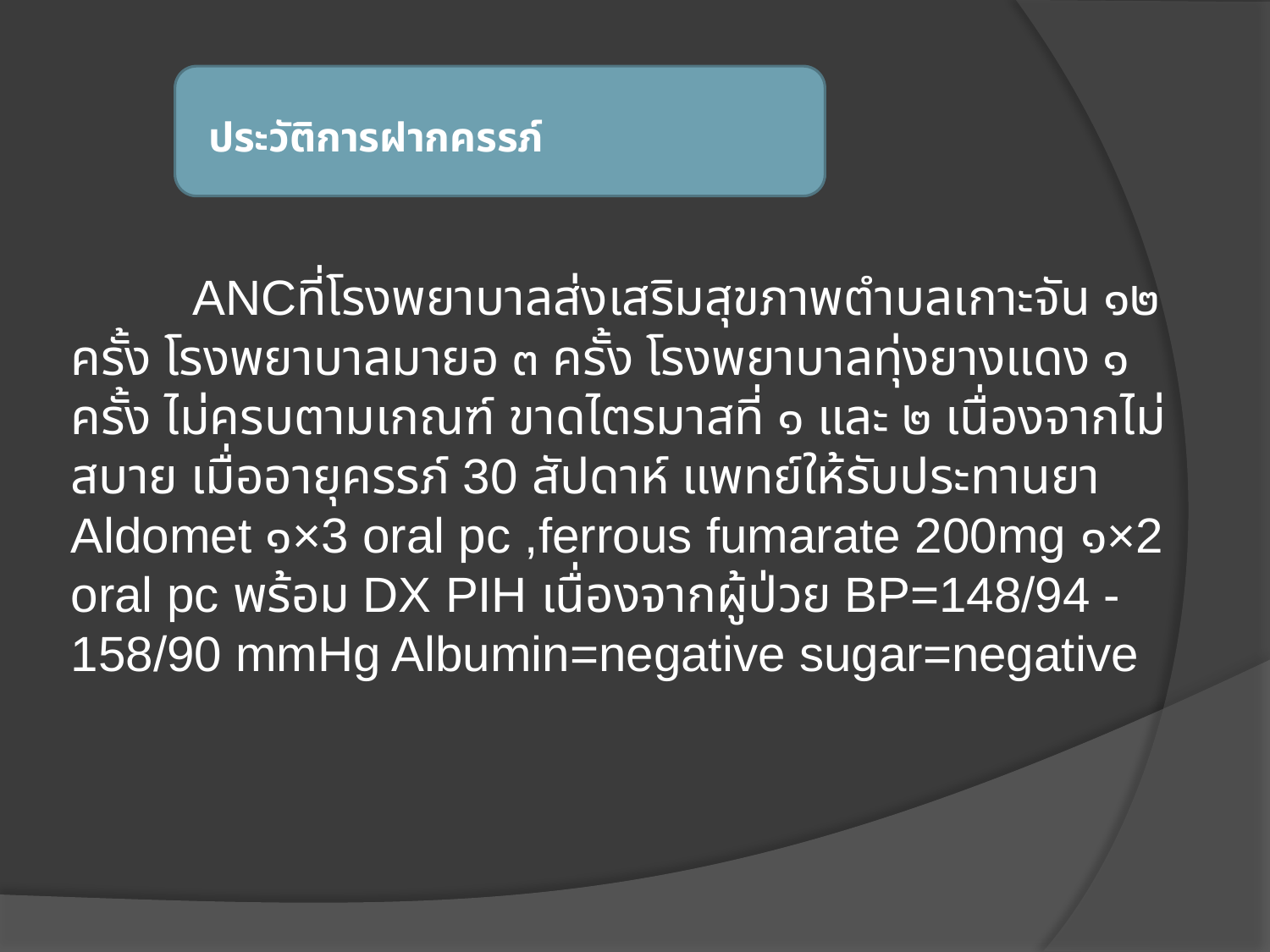

# ประวัติการฝากครรภ์

            ANCที่โรงพยาบาลส่งเสริมสุขภาพตำบลเกาะจัน ๑๒ ครั้ง โรงพยาบาลมายอ ๓ ครั้ง โรงพยาบาลทุ่งยางแดง ๑ ครั้ง ไม่ครบตามเกณฑ์ ขาดไตรมาสที่ ๑ และ ๒ เนื่องจากไม่สบาย เมื่ออายุครรภ์ 30 สัปดาห์ แพทย์ให้รับประทานยา Aldomet ๑×3 oral pc ,ferrous fumarate 200mg ๑×2 oral pc พร้อม DX PIH เนื่องจากผู้ป่วย BP=148/94 - 158/90 mmHg Albumin=negative sugar=negative